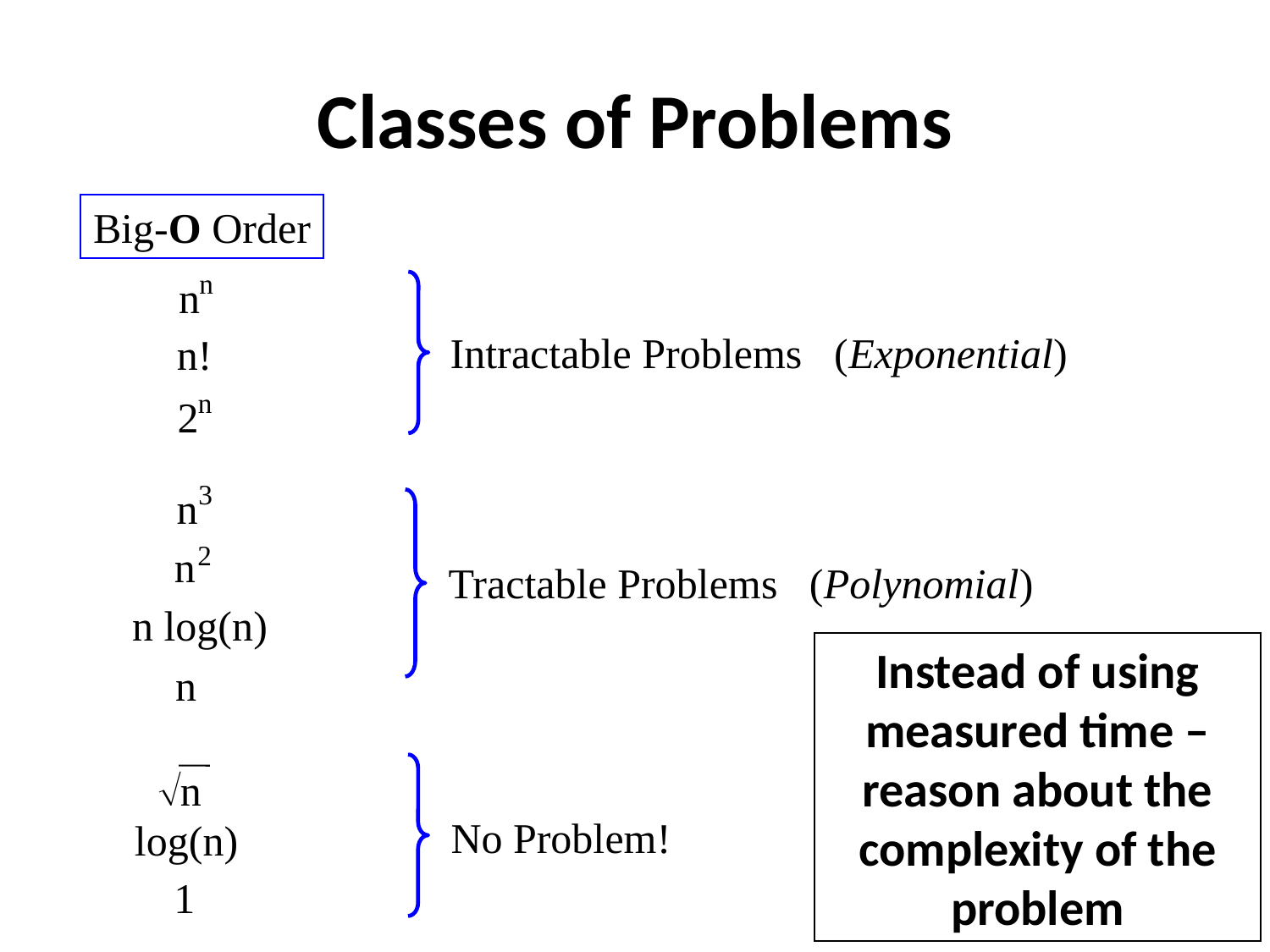

Classes of Problems
Big-O Order
n
n

Intractable Problems   (Exponential)
n!
n
2
3
n

2
n
Tractable Problems   (Polynomial)
n log(n)
Instead of using measured time – reason about the complexity of the problem
n

√n

No Problem!
log(n)
1